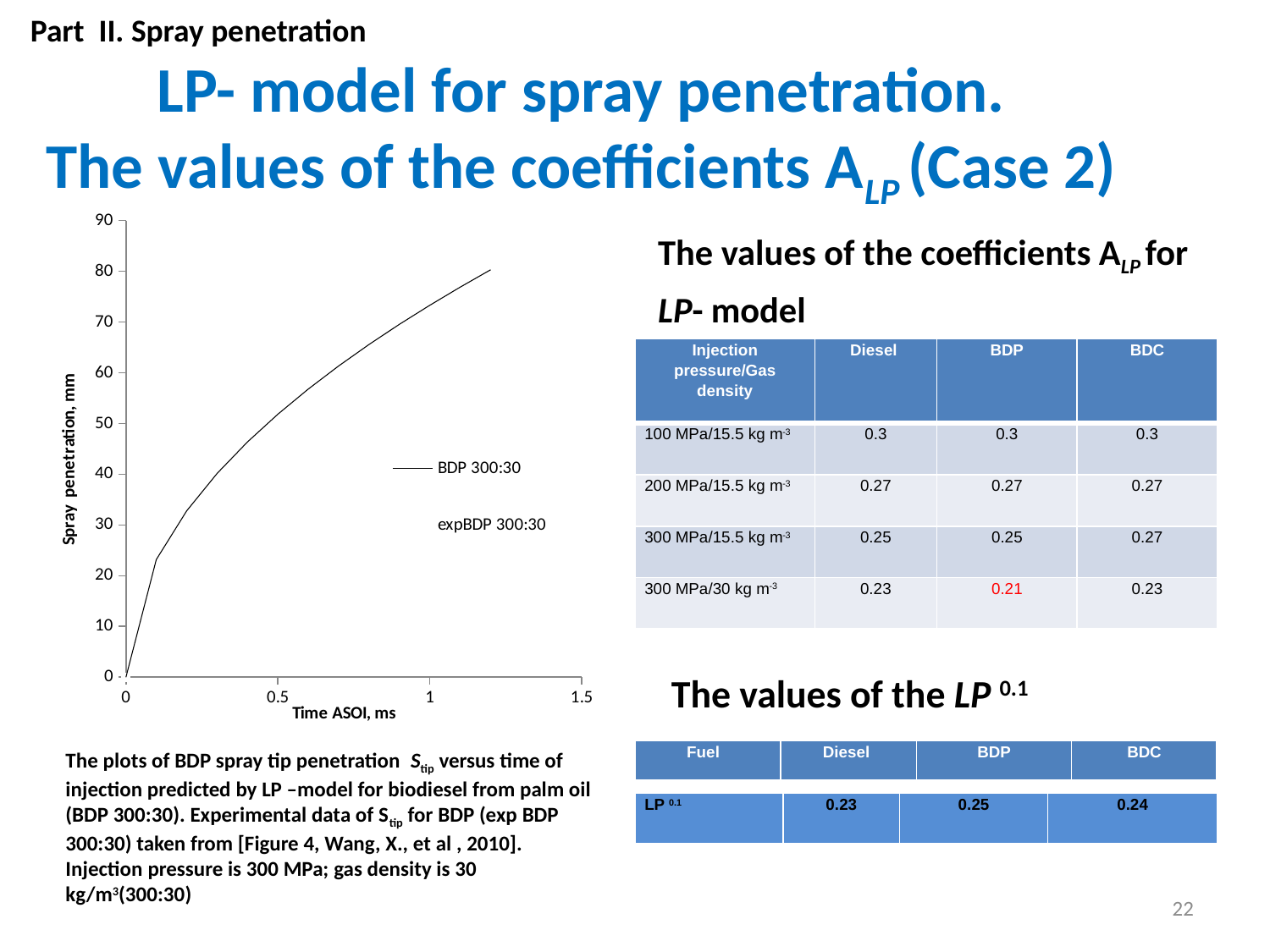

Part  II. Spray penetration
# LP- model for spray penetration. The values of the coefficients ALP (Case 2)

### Chart

| Category | BDP 300:30 | expBDP 300:30 |
|---|---|---|
The values of the coefficients ALP for LP- model

| Injection pressure/Gas density | Diesel | BDP | BDC |
| --- | --- | --- | --- |
| 100 MPa/15.5 kg m-3 | 0.3 | 0.3 | 0.3 |
| 200 MPa/15.5 kg m-3 | 0.27 | 0.27 | 0.27 |
| 300 MPa/15.5 kg m-3 | 0.25 | 0.25 | 0.27 |
| 300 MPa/30 kg m-3 | 0.23 | 0.21 | 0.23 |
The values of the LP 0.1
The plots of BDP spray tip penetration  Stip versus time of injection predicted by LP –model for biodiesel from palm oil (BDP 300:30). Experimental data of Stip for BDP (exp BDP 300:30) taken from [Figure 4, Wang, X., et al , 2010]. Injection pressure is 300 MPa; gas density is 30 kg/m3(300:30)

| Fuel | Diesel | BDP | BDC |
| --- | --- | --- | --- |
| LP 0.1 | 0.23 | 0.25 | 0.24 |
| --- | --- | --- | --- |
22